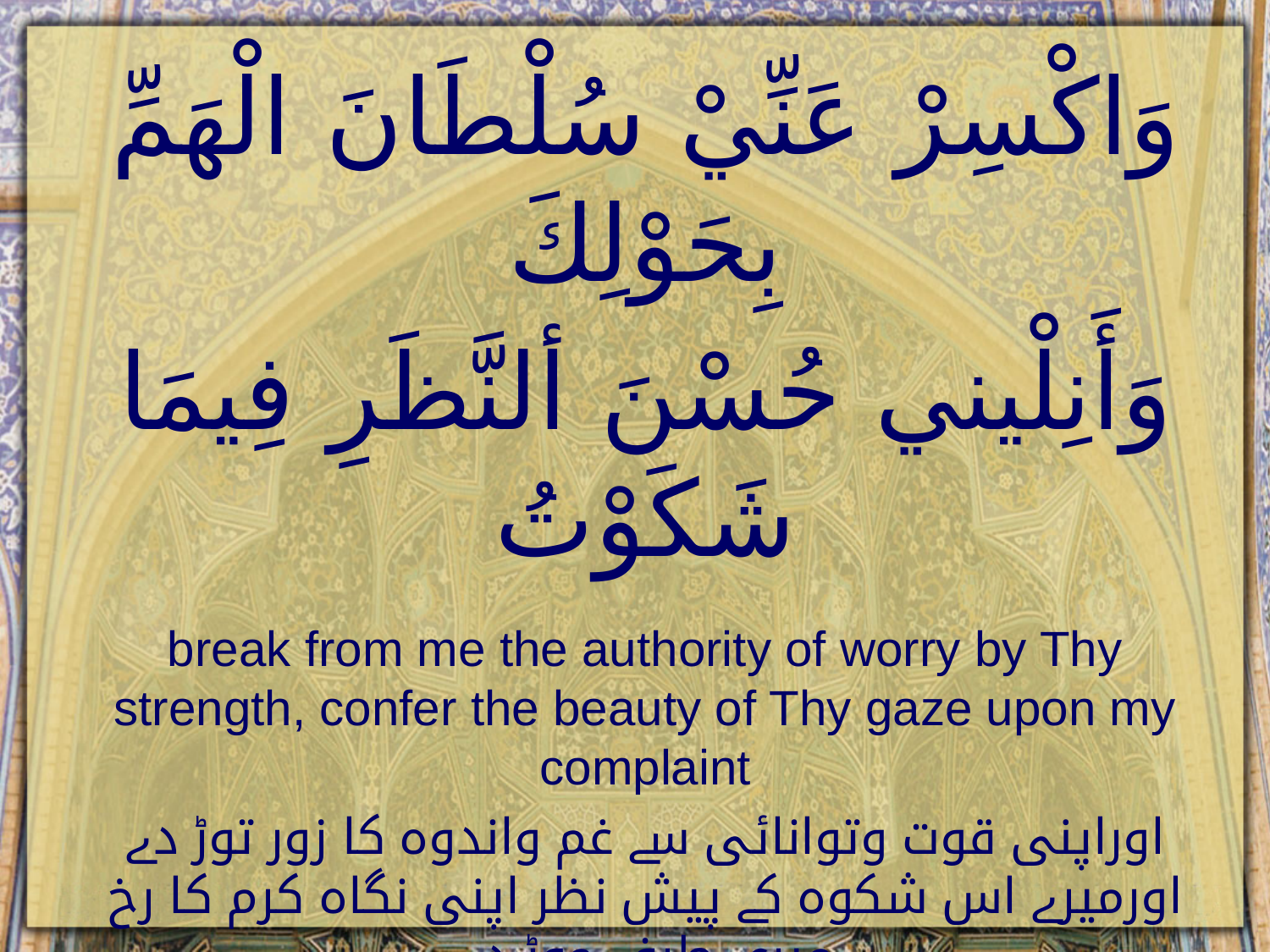

وَاكْسِرْ عَنِّيْ سُلْطَانَ الْهَمِّ بِحَوْلِكَ
وَأَنِلْيني حُسْنَ ألنَّظَرِ فِيمَا شَكَوْتُ

break from me the authority of worry by Thy strength, confer the beauty of Thy gaze upon my complaint
اوراپنی قوت وتوانائی سے غم واندوہ کا زور توڑ دے اورمیرے اس شکوہ کے پیش نظر اپنی نگاہ کرم کا رخ میری طرف موڑ دے

और अपनी क़ूवत व तवानाई से ग़म व अन्दोह का ज़ोर तोड़ दे और मेरे इस शिकवे के पेशे नज़र अपनी निगाहे करम का रूख़ मेरी तरफ़ मोड़ दे